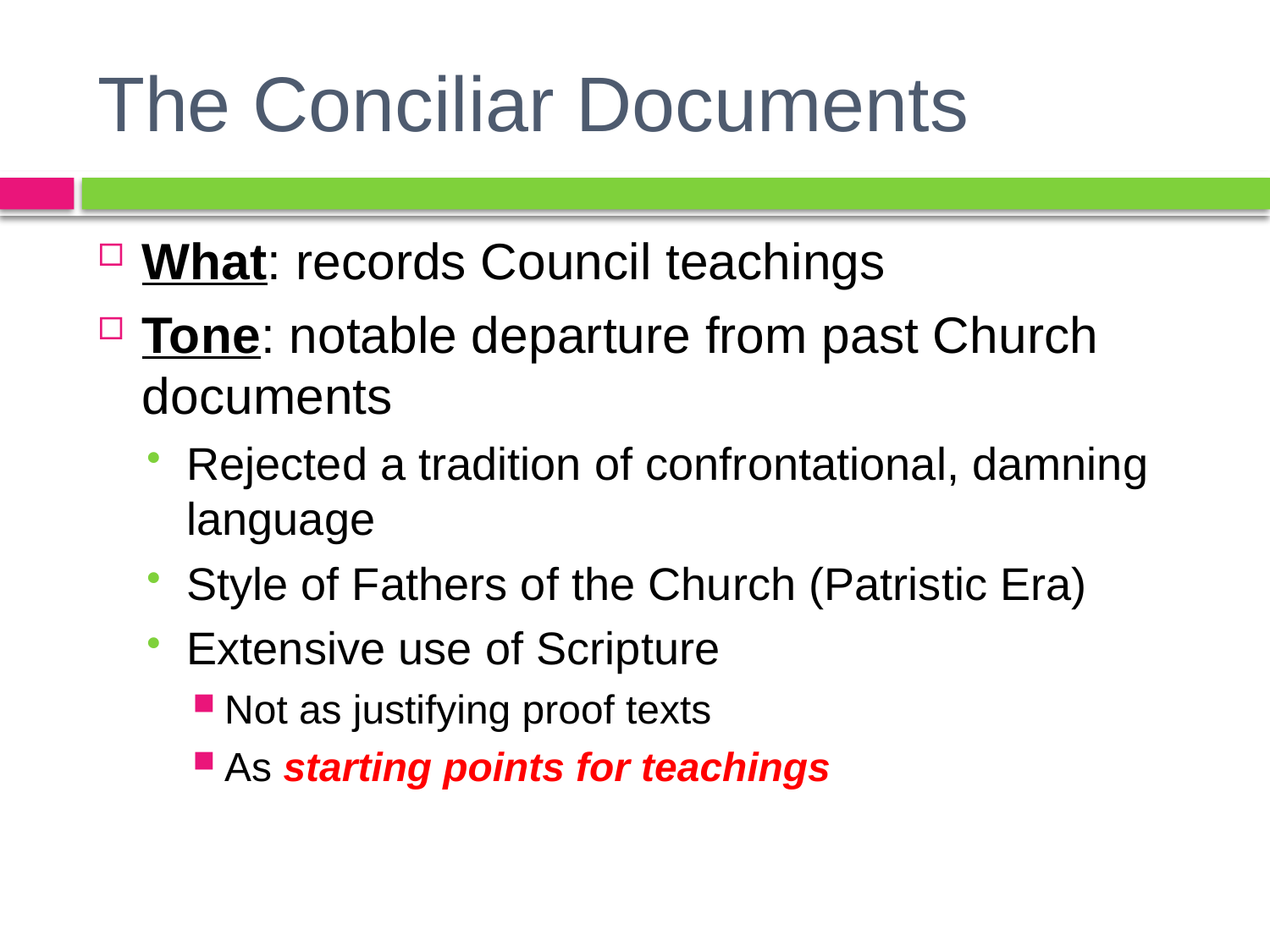

# The Conciliar Documents
What: records Council teachings
Tone: notable departure from past Church documents
Rejected a tradition of confrontational, damning language
Style of Fathers of the Church (Patristic Era)
Extensive use of Scripture
Not as justifying proof texts
As starting points for teachings